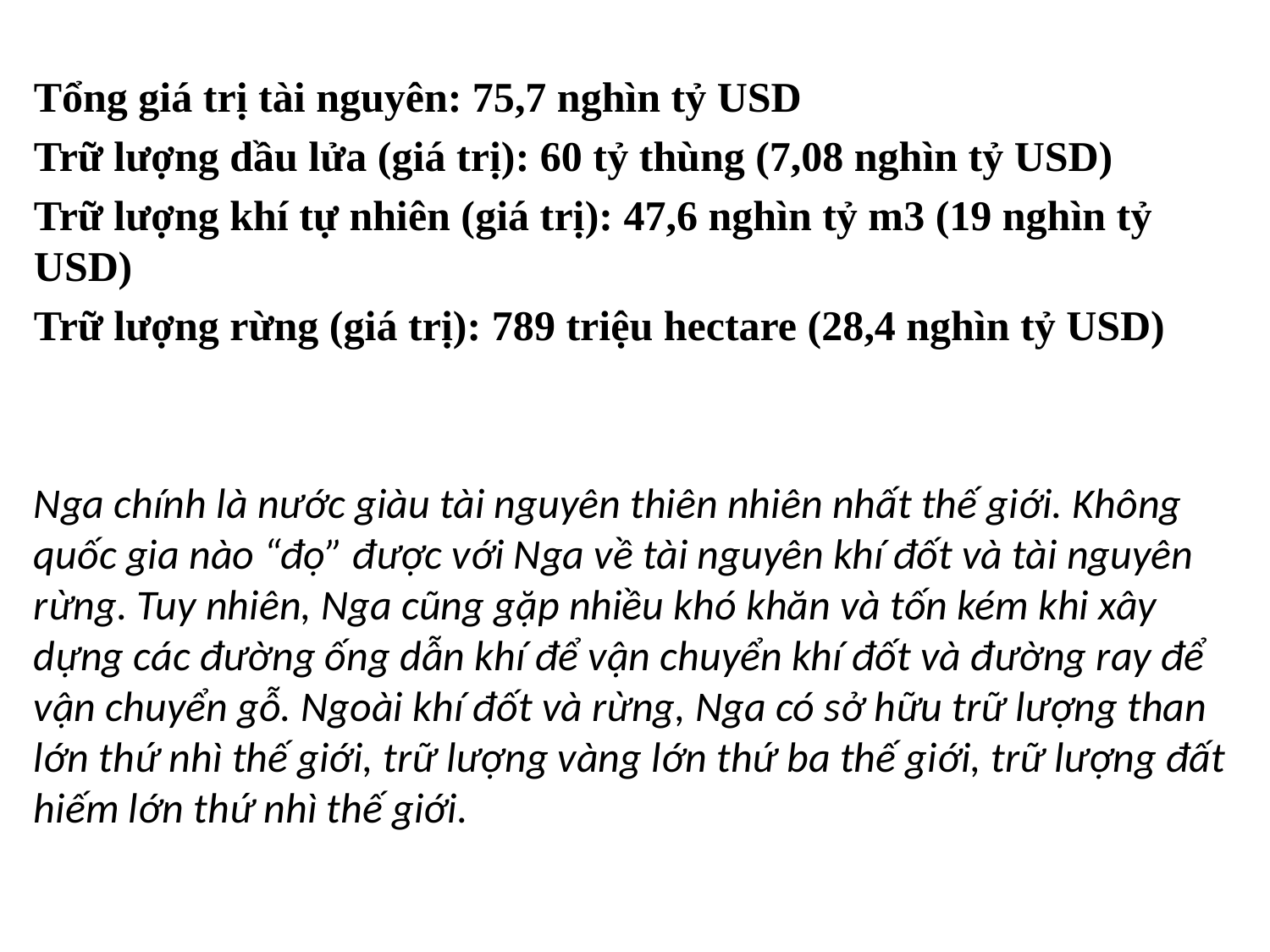

Tổng giá trị tài nguyên: 75,7 nghìn tỷ USD
Trữ lượng dầu lửa (giá trị): 60 tỷ thùng (7,08 nghìn tỷ USD)
Trữ lượng khí tự nhiên (giá trị): 47,6 nghìn tỷ m3 (19 nghìn tỷ USD)
Trữ lượng rừng (giá trị): 789 triệu hectare (28,4 nghìn tỷ USD)

Nga chính là nước giàu tài nguyên thiên nhiên nhất thế giới. Không quốc gia nào “đọ” được với Nga về tài nguyên khí đốt và tài nguyên rừng. Tuy nhiên, Nga cũng gặp nhiều khó khăn và tốn kém khi xây dựng các đường ống dẫn khí để vận chuyển khí đốt và đường ray để vận chuyển gỗ. Ngoài khí đốt và rừng, Nga có sở hữu trữ lượng than lớn thứ nhì thế giới, trữ lượng vàng lớn thứ ba thế giới, trữ lượng đất hiếm lớn thứ nhì thế giới.